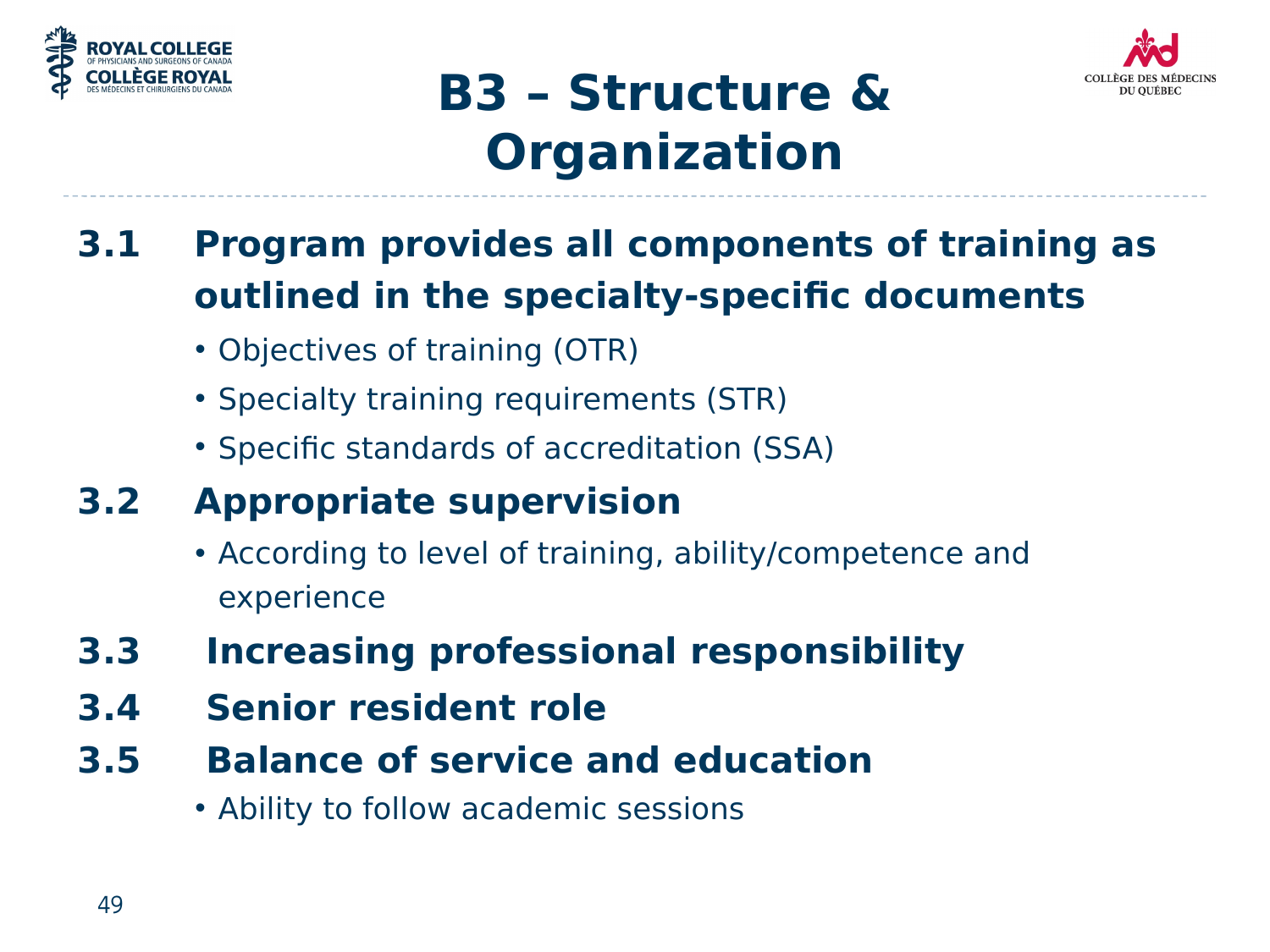

# B3 – Structure & Organization
3.1	Program provides all components of training as outlined in the specialty-specific documents
Objectives of training (OTR)
Specialty training requirements (STR)
Specific standards of accreditation (SSA)
3.2	Appropriate supervision
According to level of training, ability/competence and experience
3.3	Increasing professional responsibility
3.4	Senior resident role
3.5	Balance of service and education
Ability to follow academic sessions
49